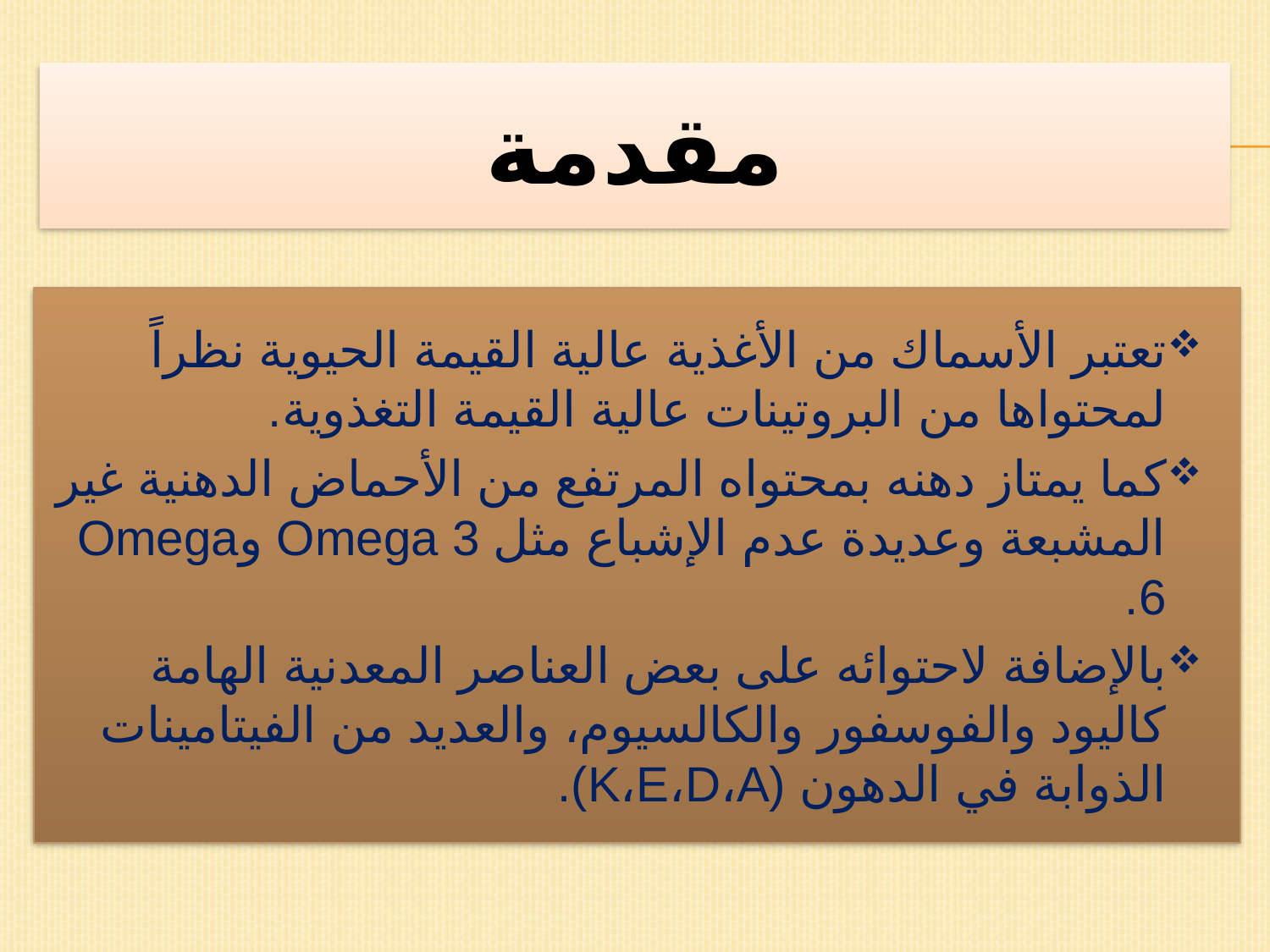

مقدمة
#
تعتبر الأسماك من الأغذية عالية القيمة الحيوية نظراً لمحتواها من البروتينات عالية القيمة التغذوية.
كما يمتاز دهنه بمحتواه المرتفع من الأحماض الدهنية غير المشبعة وعديدة عدم الإشباع مثل Omega 3 وOmega 6.
بالإضافة لاحتوائه على بعض العناصر المعدنية الهامة كاليود والفوسفور والكالسيوم، والعديد من الفيتامينات الذوابة في الدهون (K،E،D،A).